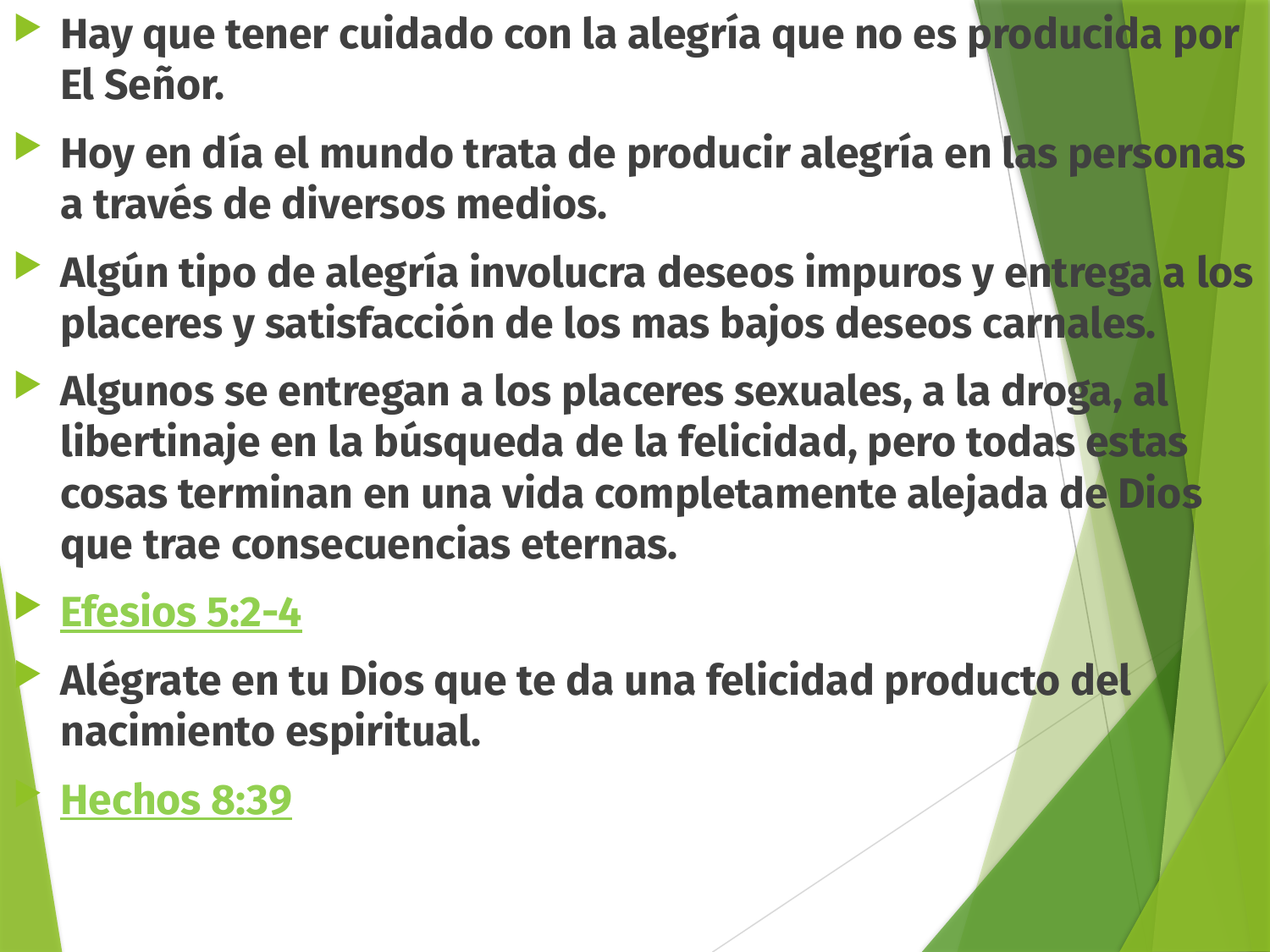

Hay que tener cuidado con la alegría que no es producida por El Señor.
Hoy en día el mundo trata de producir alegría en las personas a través de diversos medios.
Algún tipo de alegría involucra deseos impuros y entrega a los placeres y satisfacción de los mas bajos deseos carnales.
Algunos se entregan a los placeres sexuales, a la droga, al libertinaje en la búsqueda de la felicidad, pero todas estas cosas terminan en una vida completamente alejada de Dios que trae consecuencias eternas.
Efesios 5:2-4
Alégrate en tu Dios que te da una felicidad producto del nacimiento espiritual.
Hechos 8:39